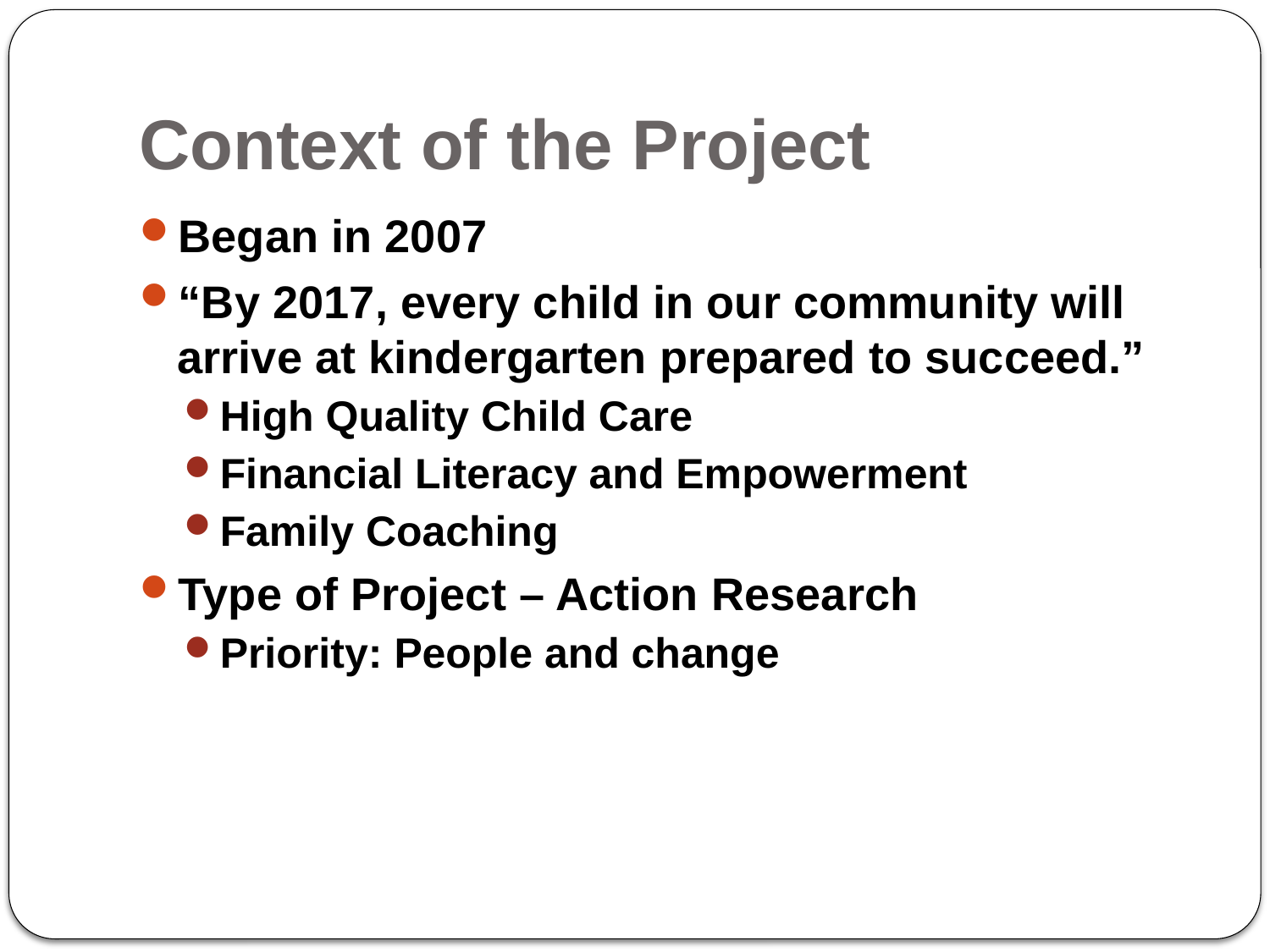

# Context of the Project
Began in 2007
“By 2017, every child in our community will arrive at kindergarten prepared to succeed.”
High Quality Child Care
Financial Literacy and Empowerment
Family Coaching
Type of Project – Action Research
Priority: People and change